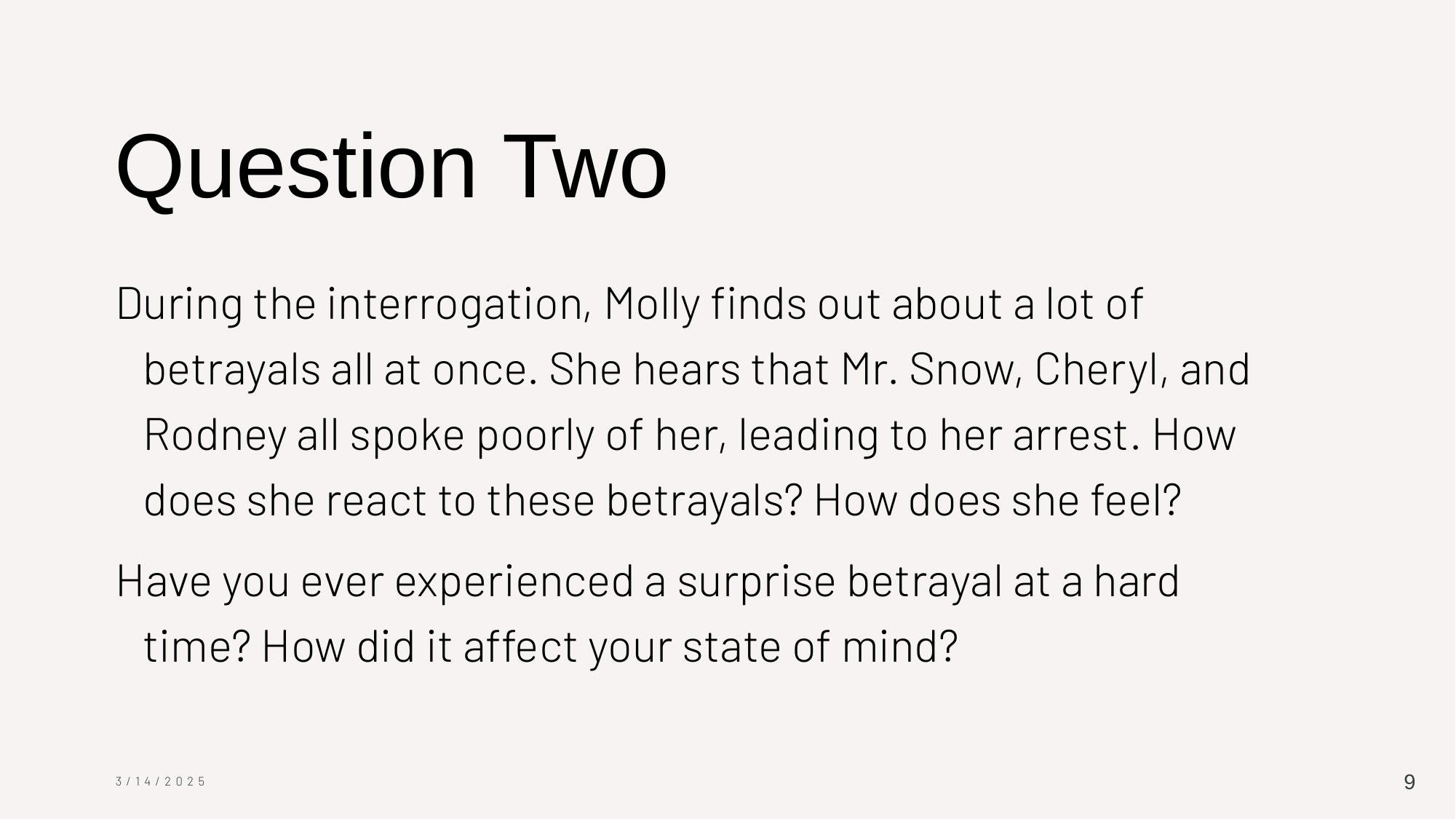

# Question Two
During the interrogation, Molly finds out about a lot of betrayals all at once. She hears that Mr. Snow, Cheryl, and Rodney all spoke poorly of her, leading to her arrest. How does she react to these betrayals? How does she feel?
Have you ever experienced a surprise betrayal at a hard time? How did it affect your state of mind?

3/14/2025

9